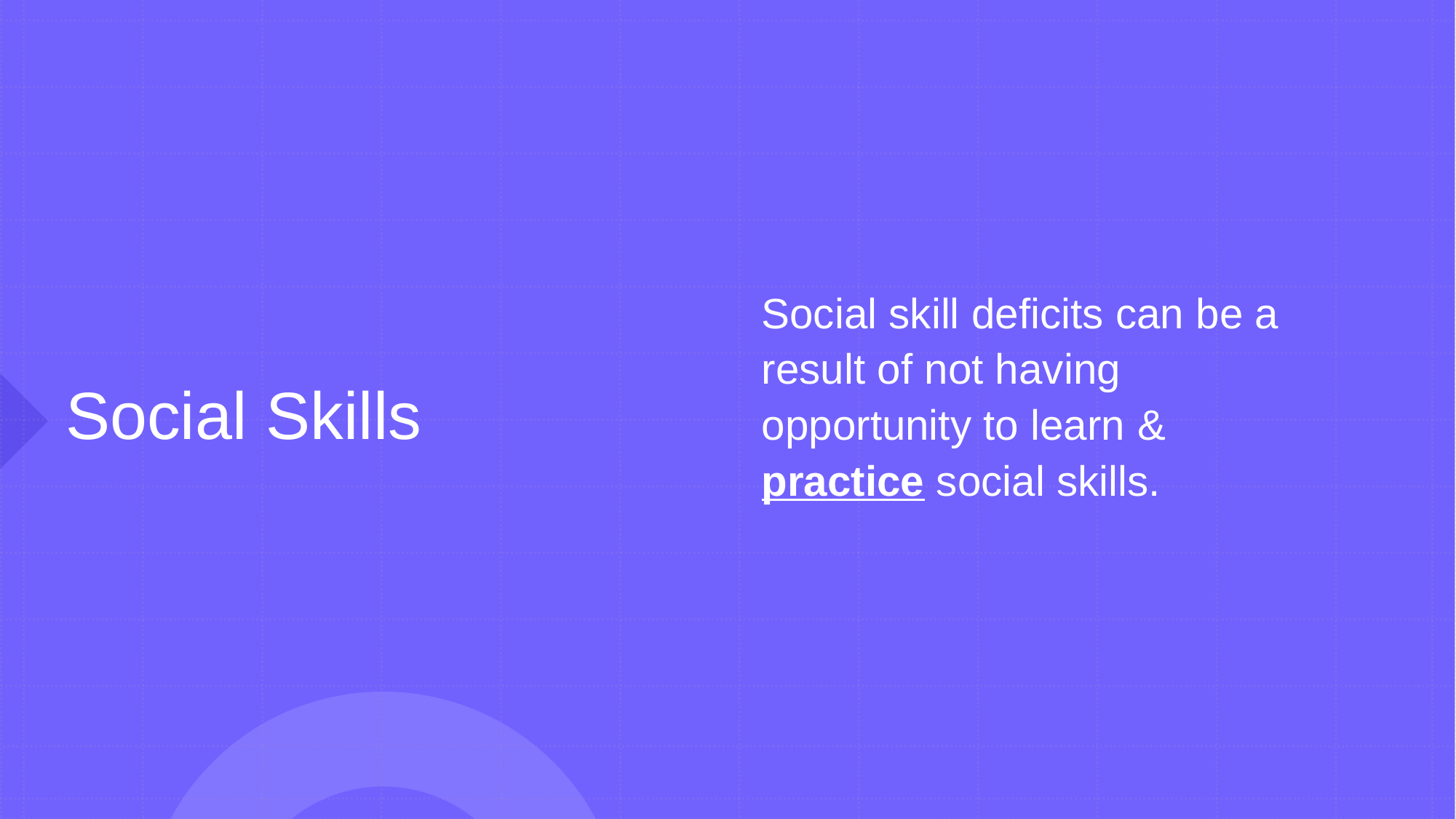

# Social Skills
Social skill deficits can be a result of not having opportunity to learn & practice social skills.